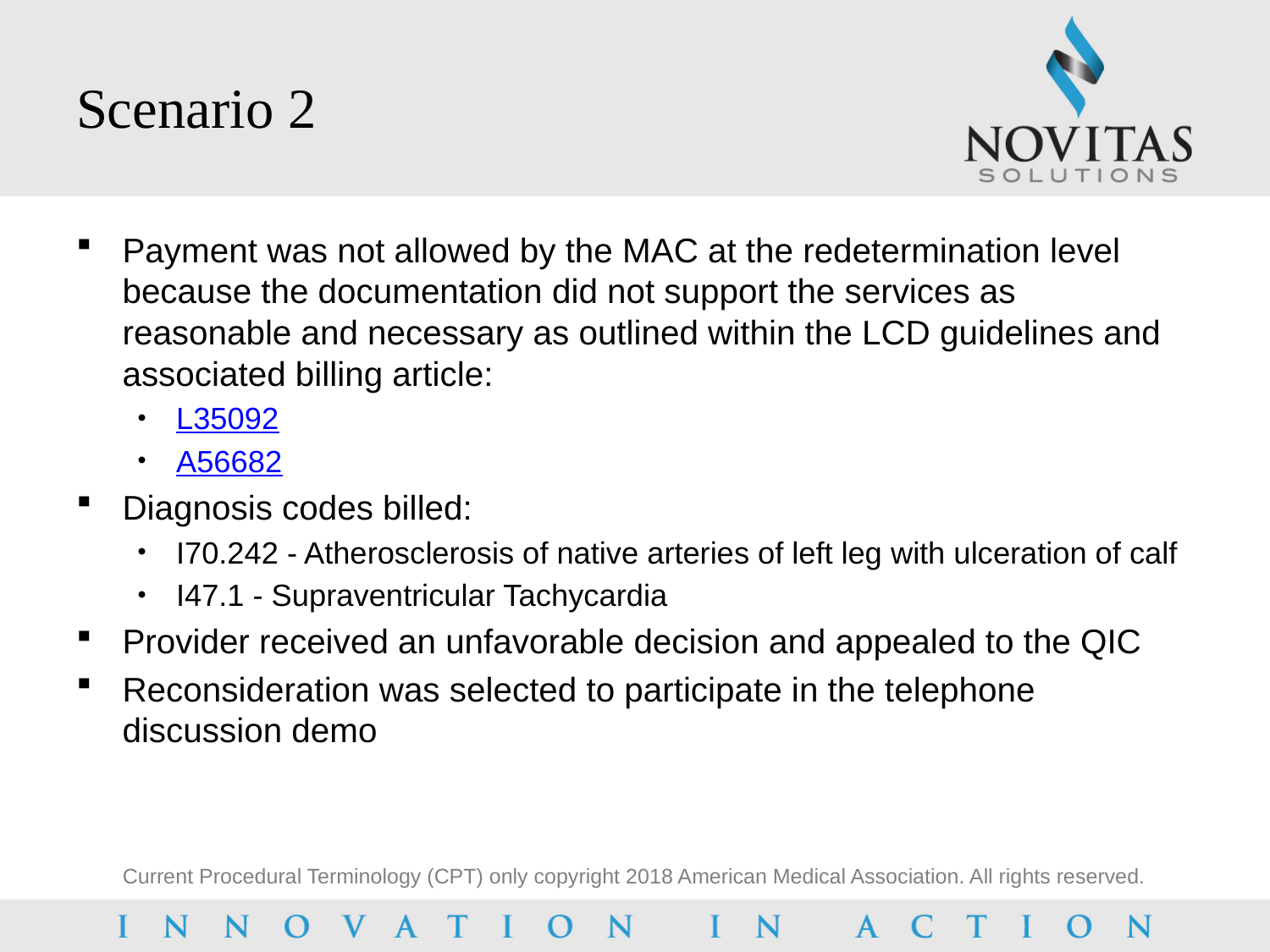

# Scenario 2
Payment was not allowed by the MAC at the redetermination level because the documentation did not support the services as reasonable and necessary as outlined within the LCD guidelines and associated billing article:
L35092
A56682
Diagnosis codes billed:
I70.242 - Atherosclerosis of native arteries of left leg with ulceration of calf
I47.1 - Supraventricular Tachycardia
Provider received an unfavorable decision and appealed to the QIC
Reconsideration was selected to participate in the telephone discussion demo

Current Procedural Terminology (CPT) only copyright 2018 American Medical Association. All rights reserved.